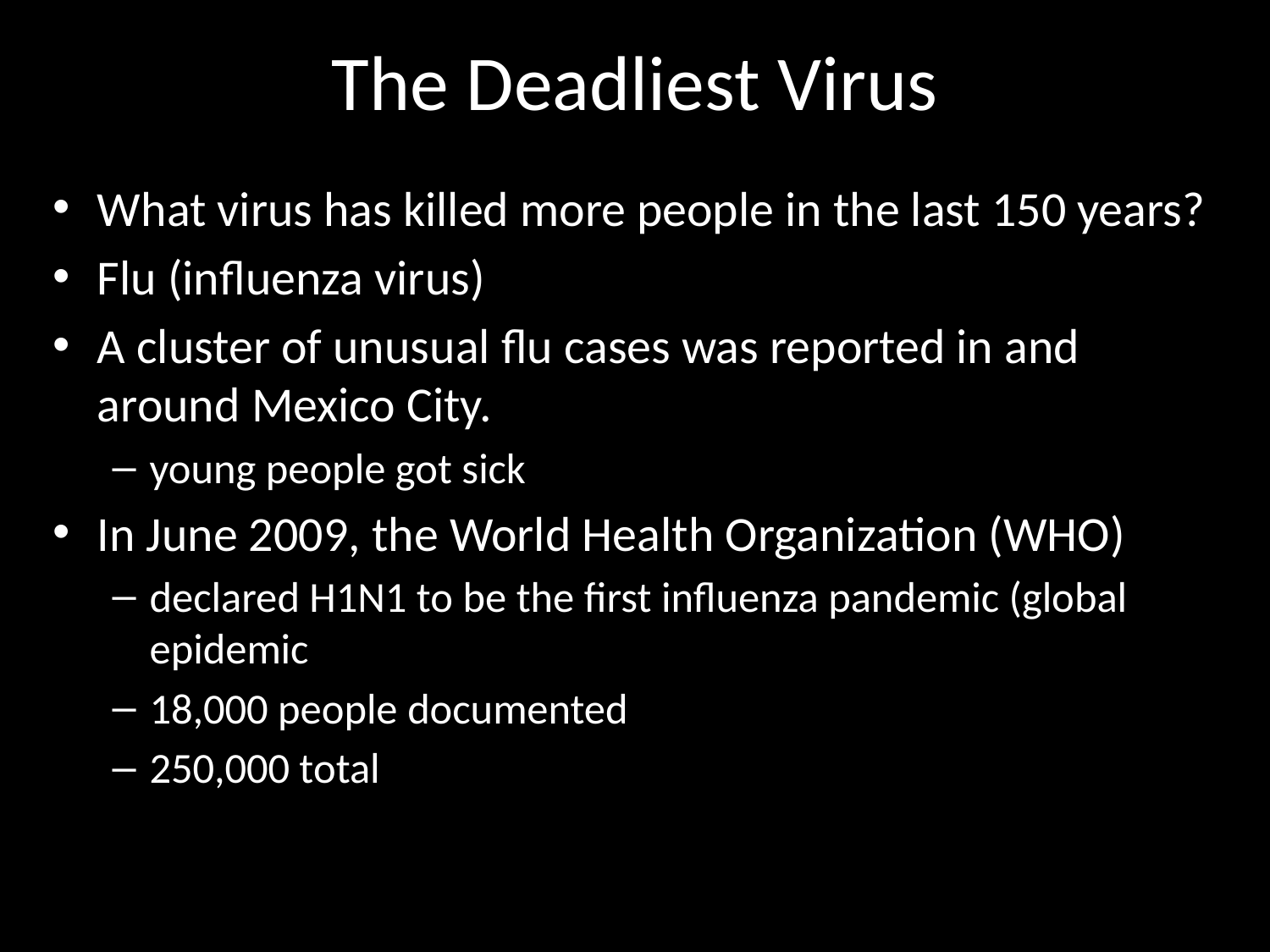

# The Deadliest Virus
What virus has killed more people in the last 150 years?
Flu (influenza virus)
A cluster of unusual flu cases was reported in and around Mexico City.
young people got sick
In June 2009, the World Health Organization (WHO)
declared H1N1 to be the first influenza pandemic (global epidemic
18,000 people documented
250,000 total